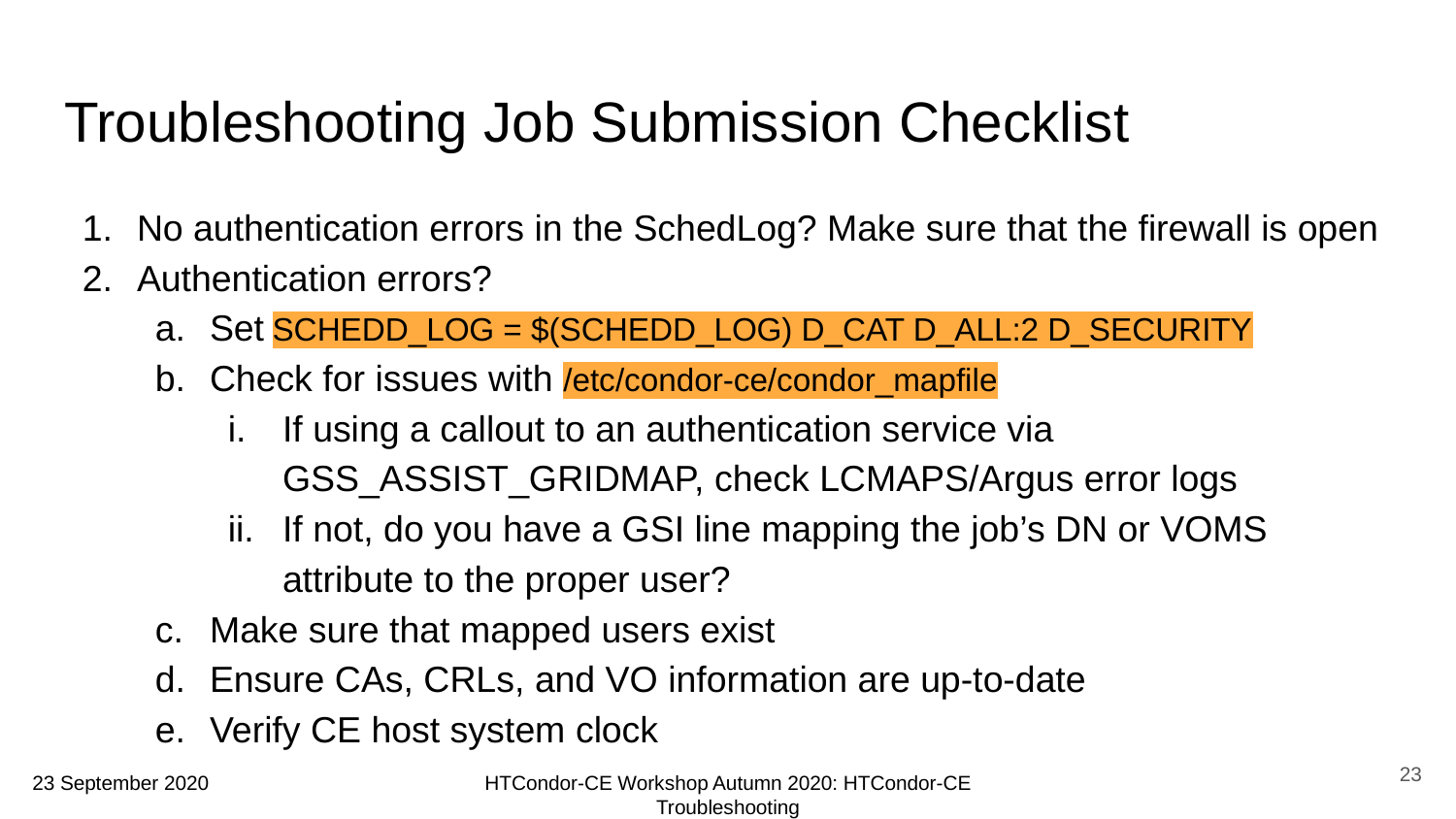

# Troubleshooting Job Submission Checklist
No authentication errors in the SchedLog? Make sure that the firewall is open
Authentication errors?
Set SCHEDD_LOG = $(SCHEDD_LOG) D_CAT D_ALL:2 D_SECURITY
Check for issues with /etc/condor-ce/condor_mapfile
If using a callout to an authentication service via GSS_ASSIST_GRIDMAP, check LCMAPS/Argus error logs
If not, do you have a GSI line mapping the job’s DN or VOMS attribute to the proper user?
Make sure that mapped users exist
Ensure CAs, CRLs, and VO information are up-to-date
Verify CE host system clock
23